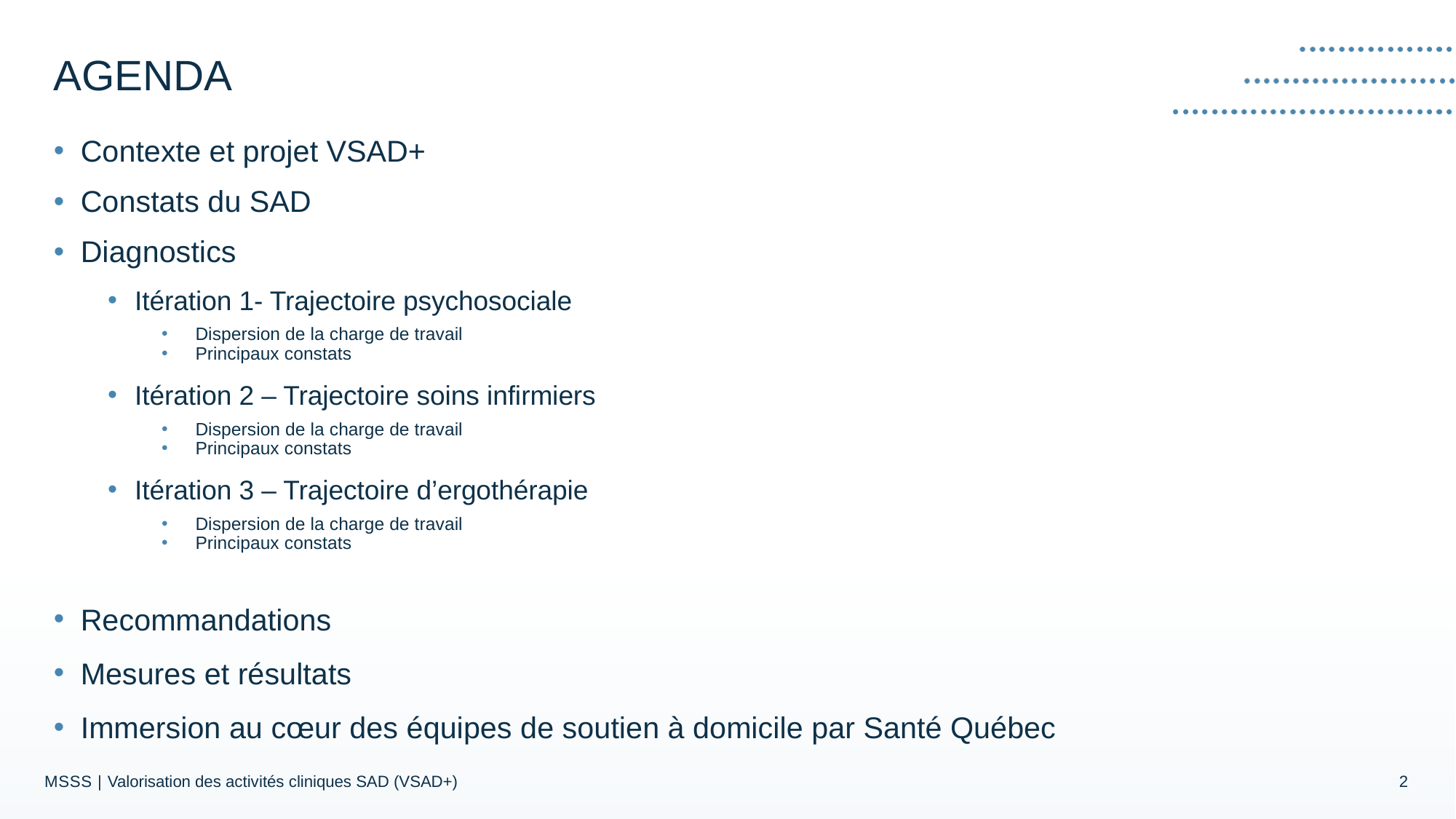

# AGENDA
Contexte et projet VSAD+
Constats du SAD
Diagnostics
Itération 1- Trajectoire psychosociale
Dispersion de la charge de travail
Principaux constats
Itération 2 – Trajectoire soins infirmiers
Dispersion de la charge de travail
Principaux constats
Itération 3 – Trajectoire d’ergothérapie
Dispersion de la charge de travail
Principaux constats

Recommandations
Mesures et résultats
Immersion au cœur des équipes de soutien à domicile par Santé Québec